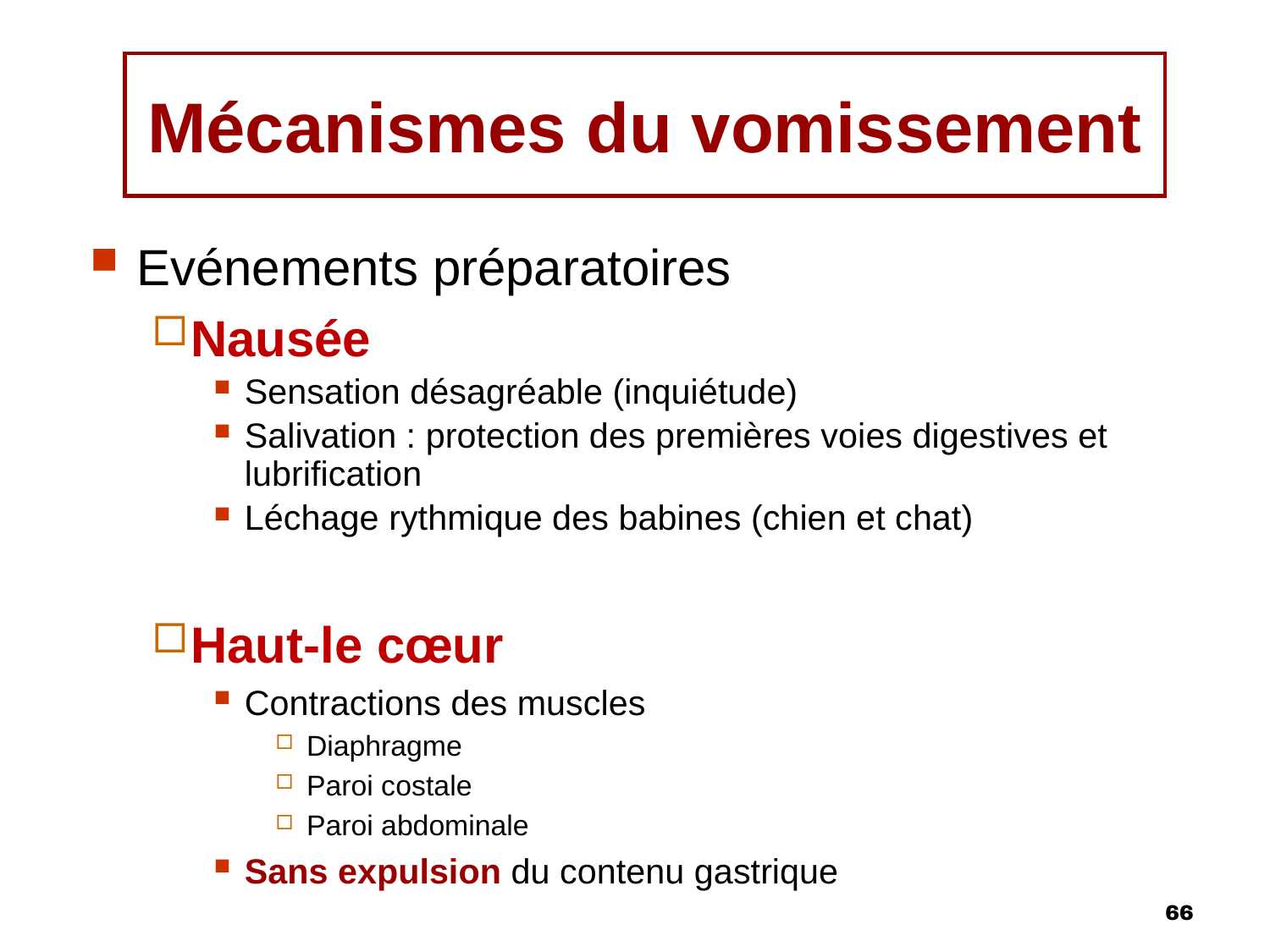

# Mécanismes du vomissement
Evénements préparatoires
Nausée
Sensation désagréable (inquiétude)
Salivation : protection des premières voies digestives et lubrification
Léchage rythmique des babines (chien et chat)

Haut-le cœur
Contractions des muscles
Diaphragme
Paroi costale
Paroi abdominale
Sans expulsion du contenu gastrique
66